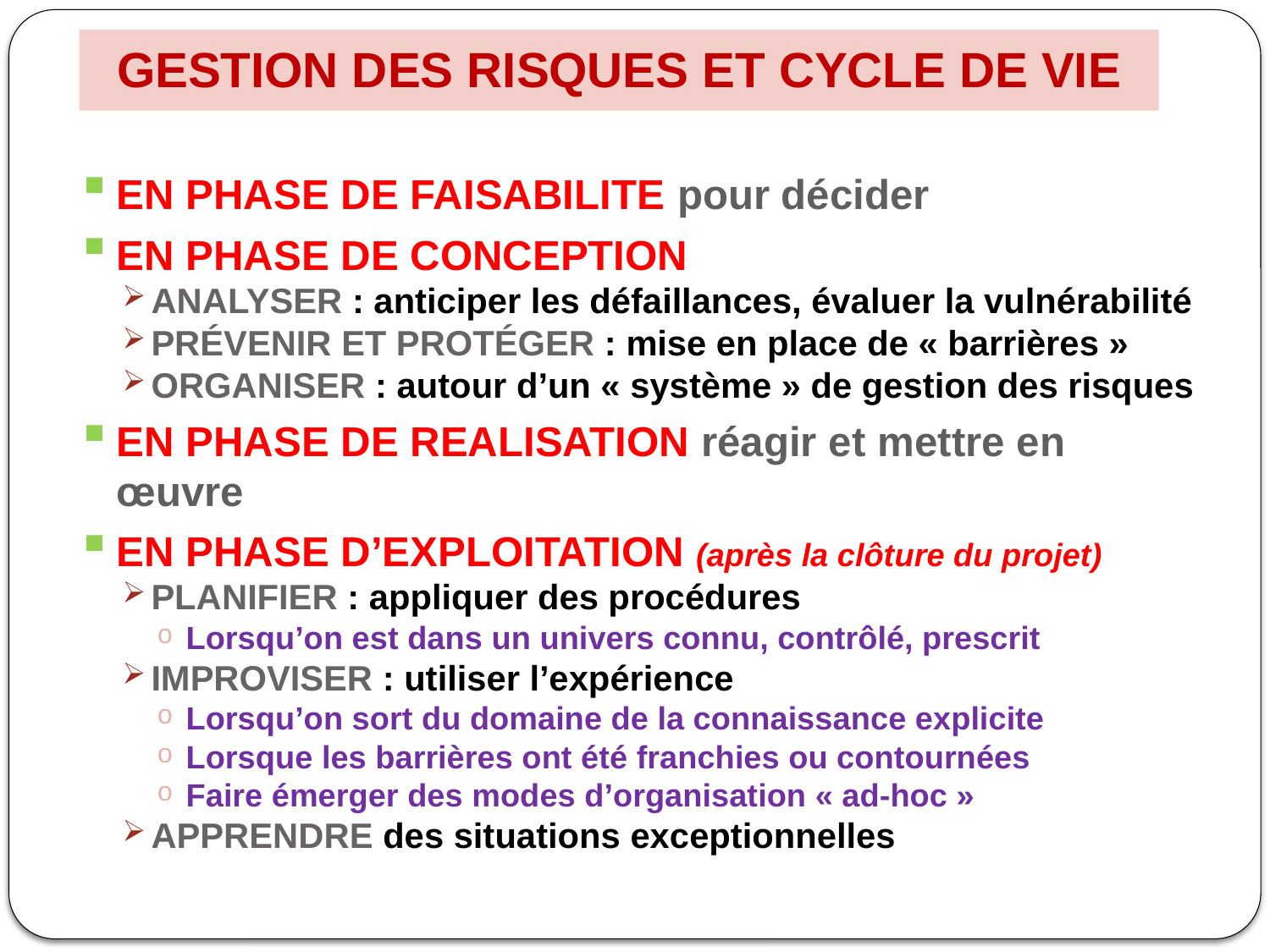

# GESTION DES RISQUES ET CYCLE DE VIE
EN PHASE DE FAISABILITE pour décider
EN PHASE DE CONCEPTION
ANALYSER : anticiper les défaillances, évaluer la vulnérabilité
PRÉVENIR ET PROTÉGER : mise en place de « barrières »
ORGANISER : autour d’un « système » de gestion des risques
EN PHASE DE REALISATION réagir et mettre en œuvre
EN PHASE D’EXPLOITATION (après la clôture du projet)
PLANIFIER : appliquer des procédures
Lorsqu’on est dans un univers connu, contrôlé, prescrit
IMPROVISER : utiliser l’expérience
Lorsqu’on sort du domaine de la connaissance explicite
Lorsque les barrières ont été franchies ou contournées
Faire émerger des modes d’organisation « ad-hoc »
APPRENDRE des situations exceptionnelles